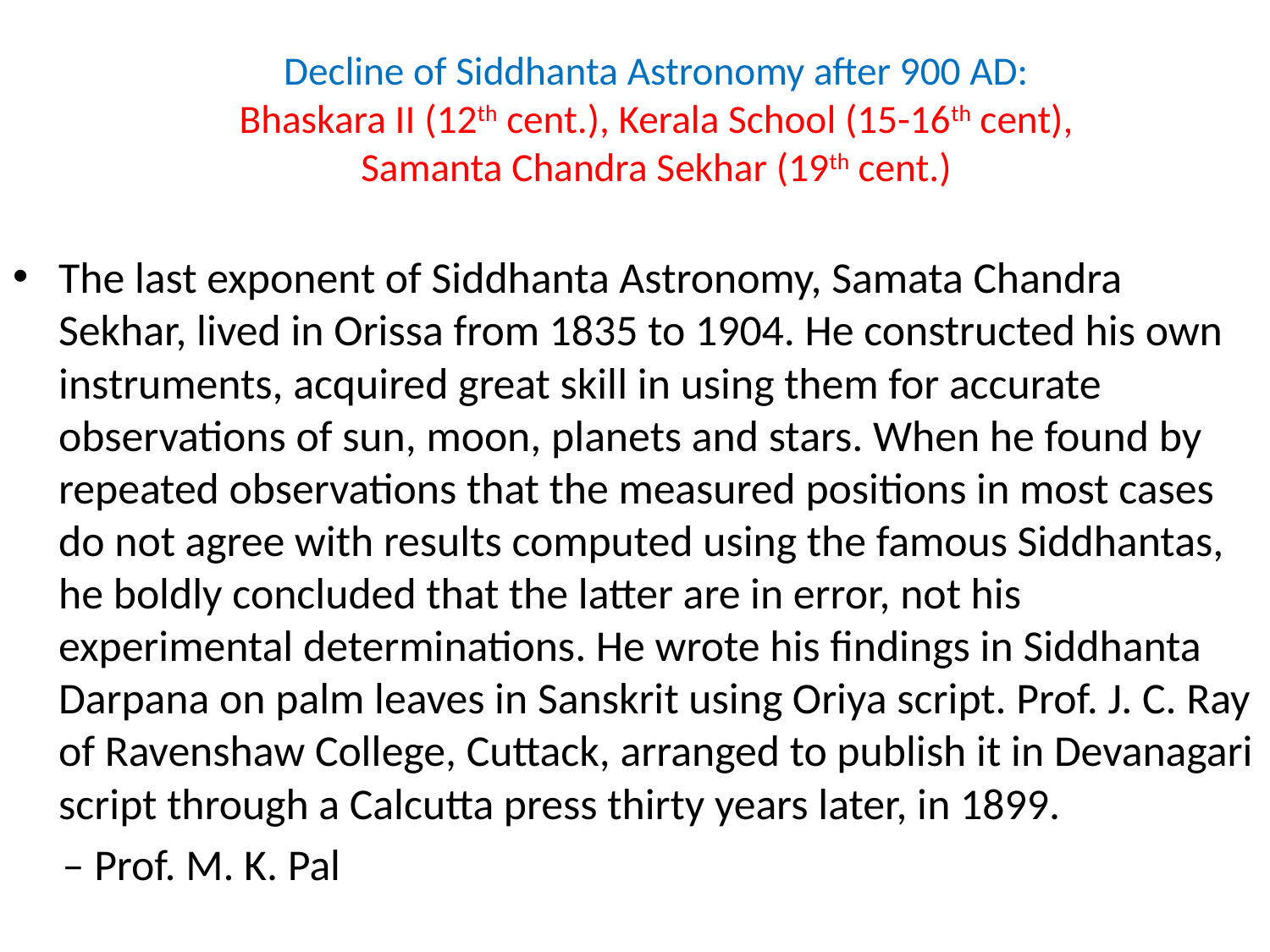

# Decline of Siddhanta Astronomy after 900 AD: Bhaskara II (12th cent.), Kerala School (15-16th cent), Samanta Chandra Sekhar (19th cent.)
The last exponent of Siddhanta Astronomy, Samata Chandra Sekhar, lived in Orissa from 1835 to 1904. He constructed his own instruments, acquired great skill in using them for accurate observations of sun, moon, planets and stars. When he found by repeated observations that the measured positions in most cases do not agree with results computed using the famous Siddhantas, he boldly concluded that the latter are in error, not his experimental determinations. He wrote his findings in Siddhanta Darpana on palm leaves in Sanskrit using Oriya script. Prof. J. C. Ray of Ravenshaw College, Cuttack, arranged to publish it in Devanagari script through a Calcutta press thirty years later, in 1899.
     – Prof. M. K. Pal